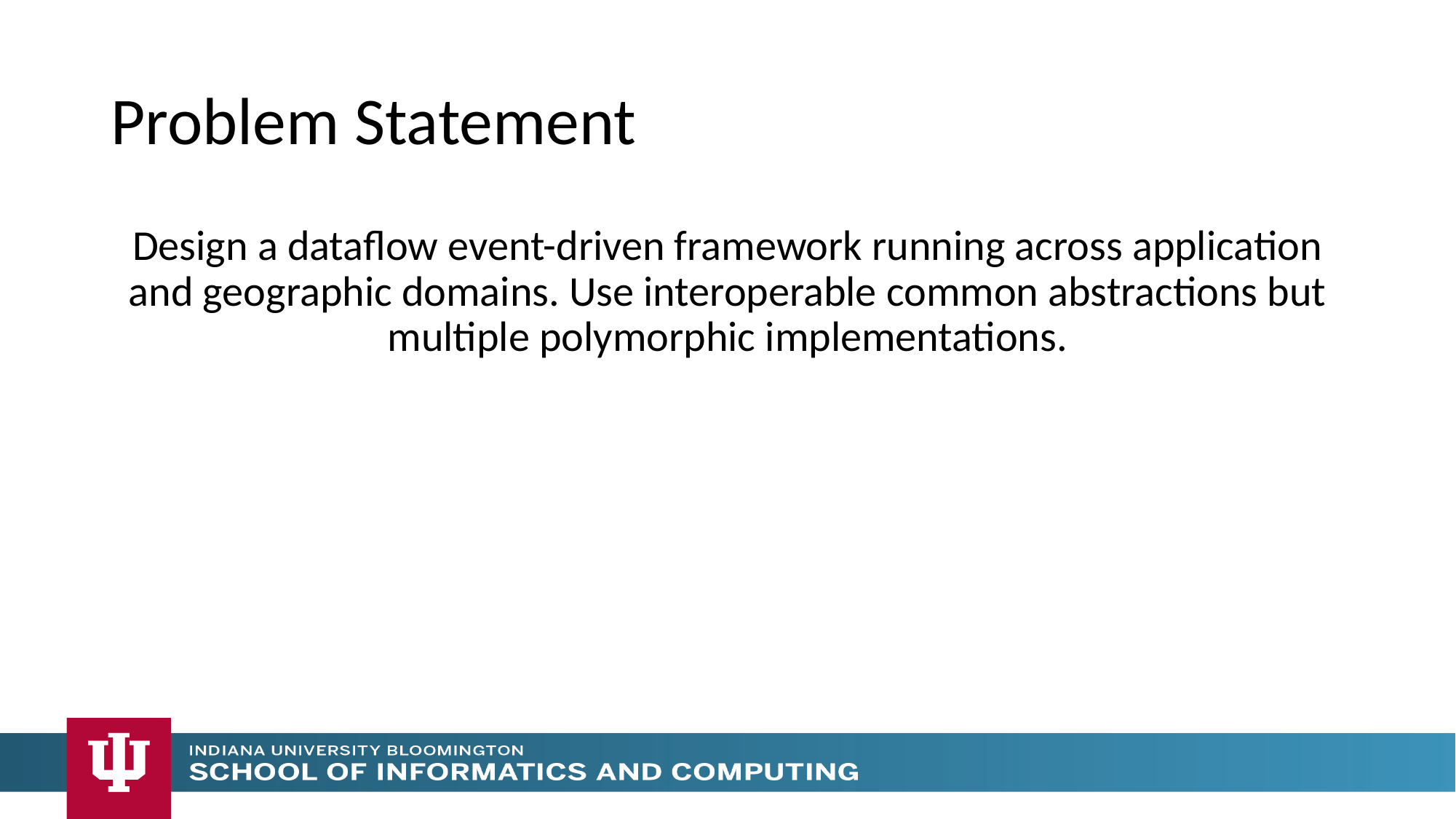

# Problem Statement
Design a dataflow event-driven framework running across application and geographic domains. Use interoperable common abstractions but multiple polymorphic implementations.